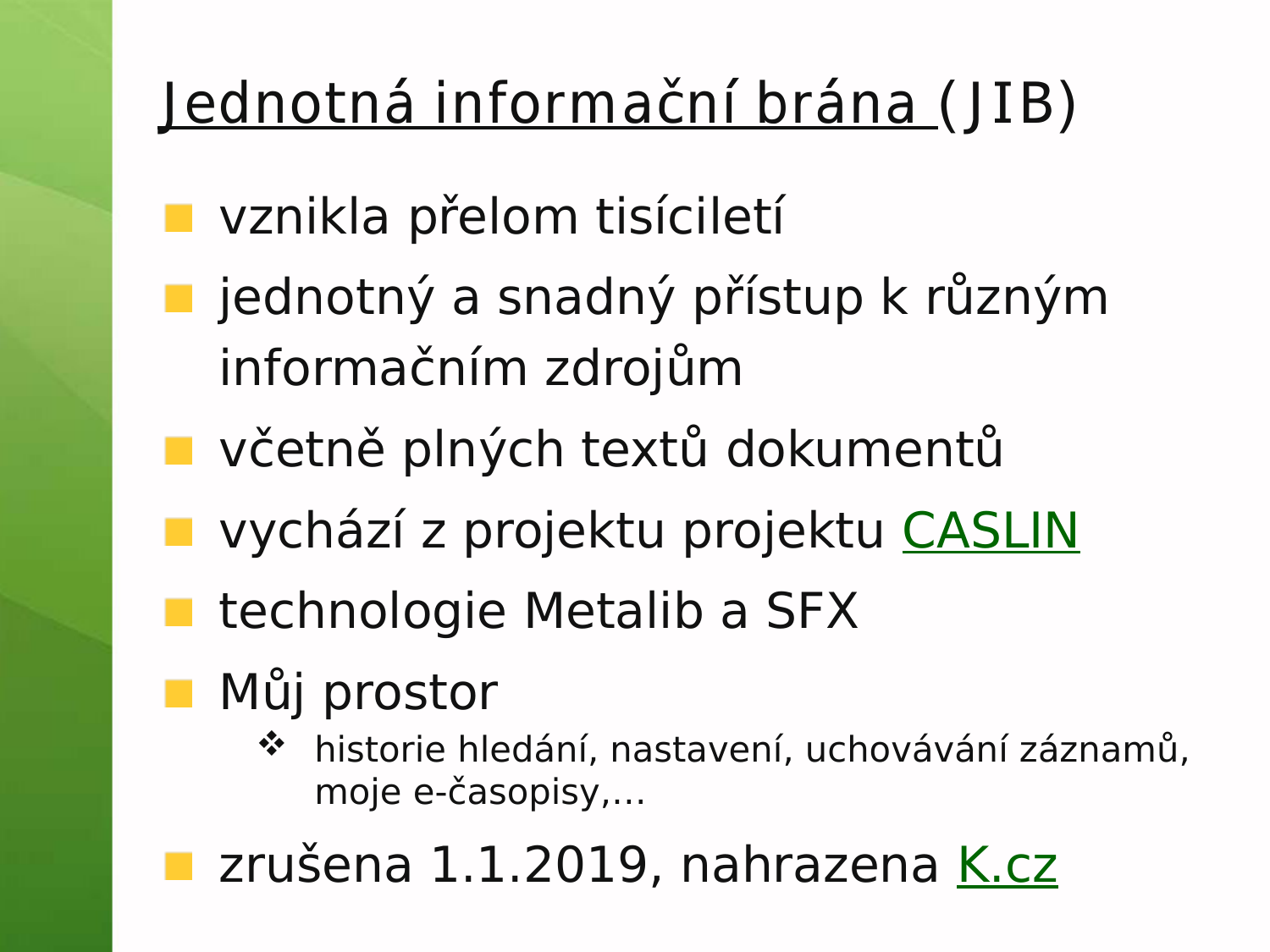

# Jednotná informační brána (JIB)
vznikla přelom tisíciletí
jednotný a snadný přístup k různým informačním zdrojům
včetně plných textů dokumentů
vychází z projektu projektu CASLIN
technologie Metalib a SFX
Můj prostor
historie hledání, nastavení, uchovávání záznamů, moje e-časopisy,…
zrušena 1.1.2019, nahrazena K.cz